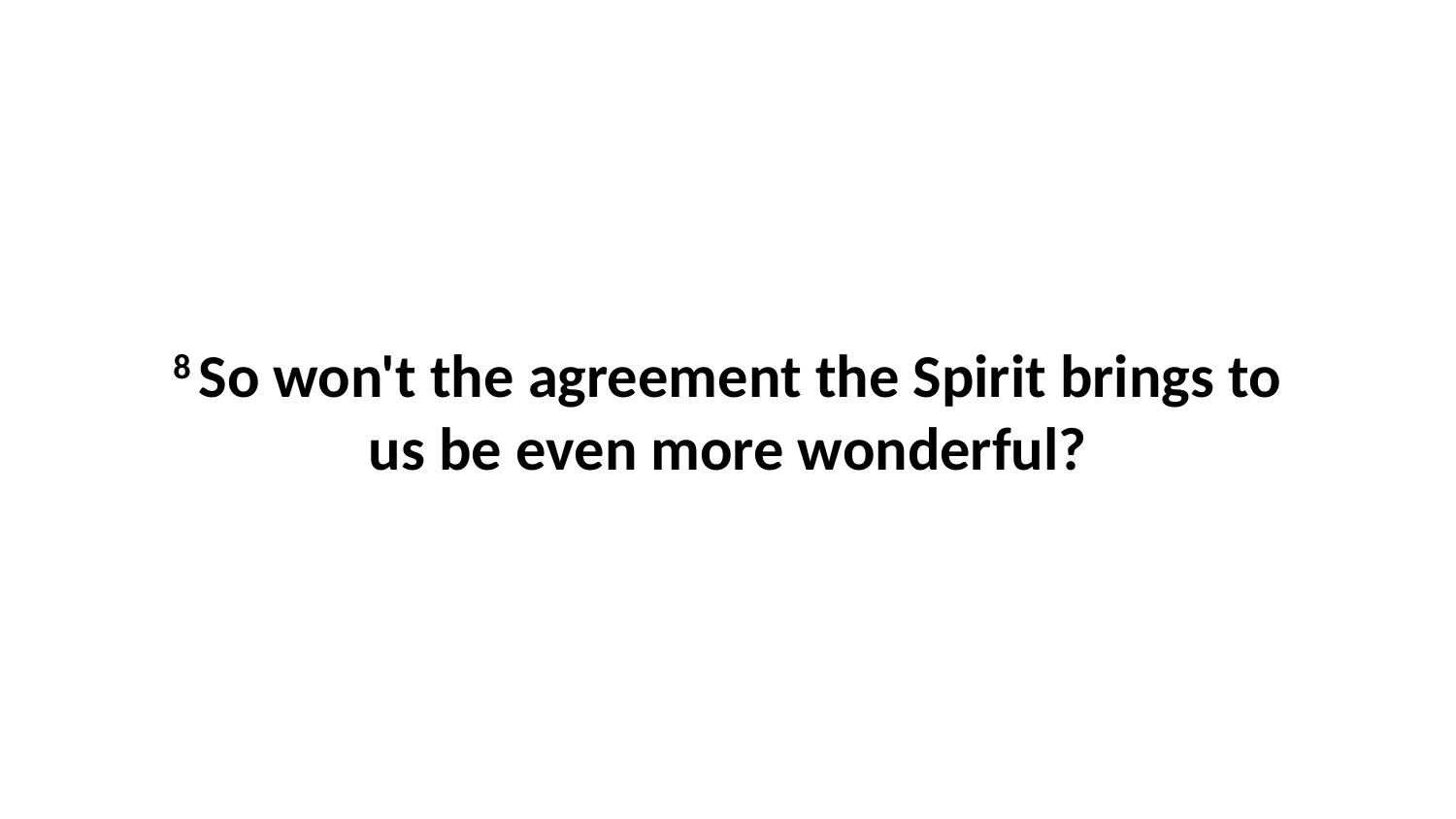

8 So won't the agreement the Spirit brings to us be even more wonderful?